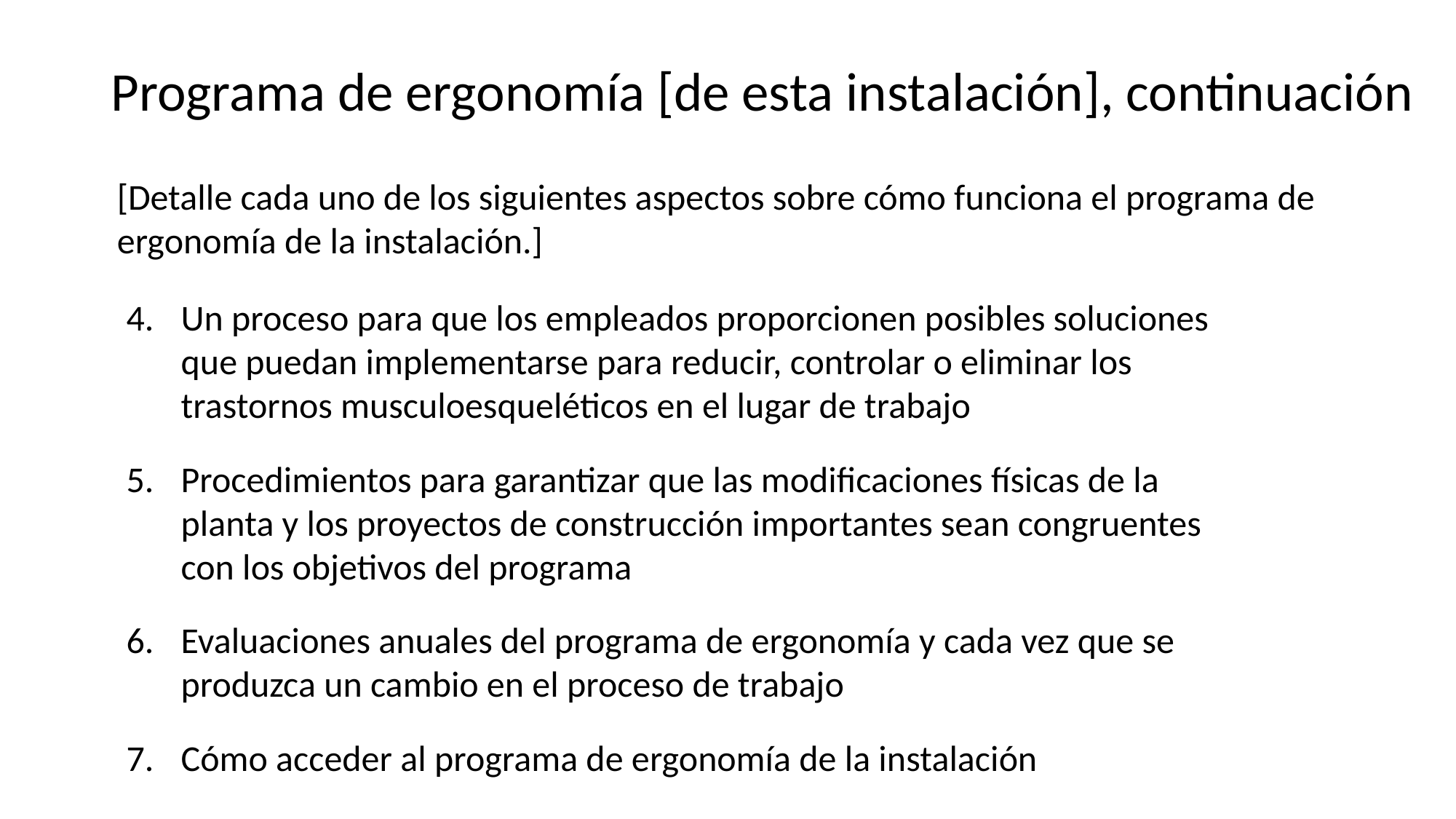

# Programa de ergonomía [de esta instalación], continuación
[Detalle cada uno de los siguientes aspectos sobre cómo funciona el programa de ergonomía de la instalación.]
Un proceso para que los empleados proporcionen posibles soluciones que puedan implementarse para reducir, controlar o eliminar los trastornos musculoesqueléticos en el lugar de trabajo
Procedimientos para garantizar que las modificaciones físicas de la planta y los proyectos de construcción importantes sean congruentes con los objetivos del programa
Evaluaciones anuales del programa de ergonomía y cada vez que se produzca un cambio en el proceso de trabajo
Cómo acceder al programa de ergonomía de la instalación